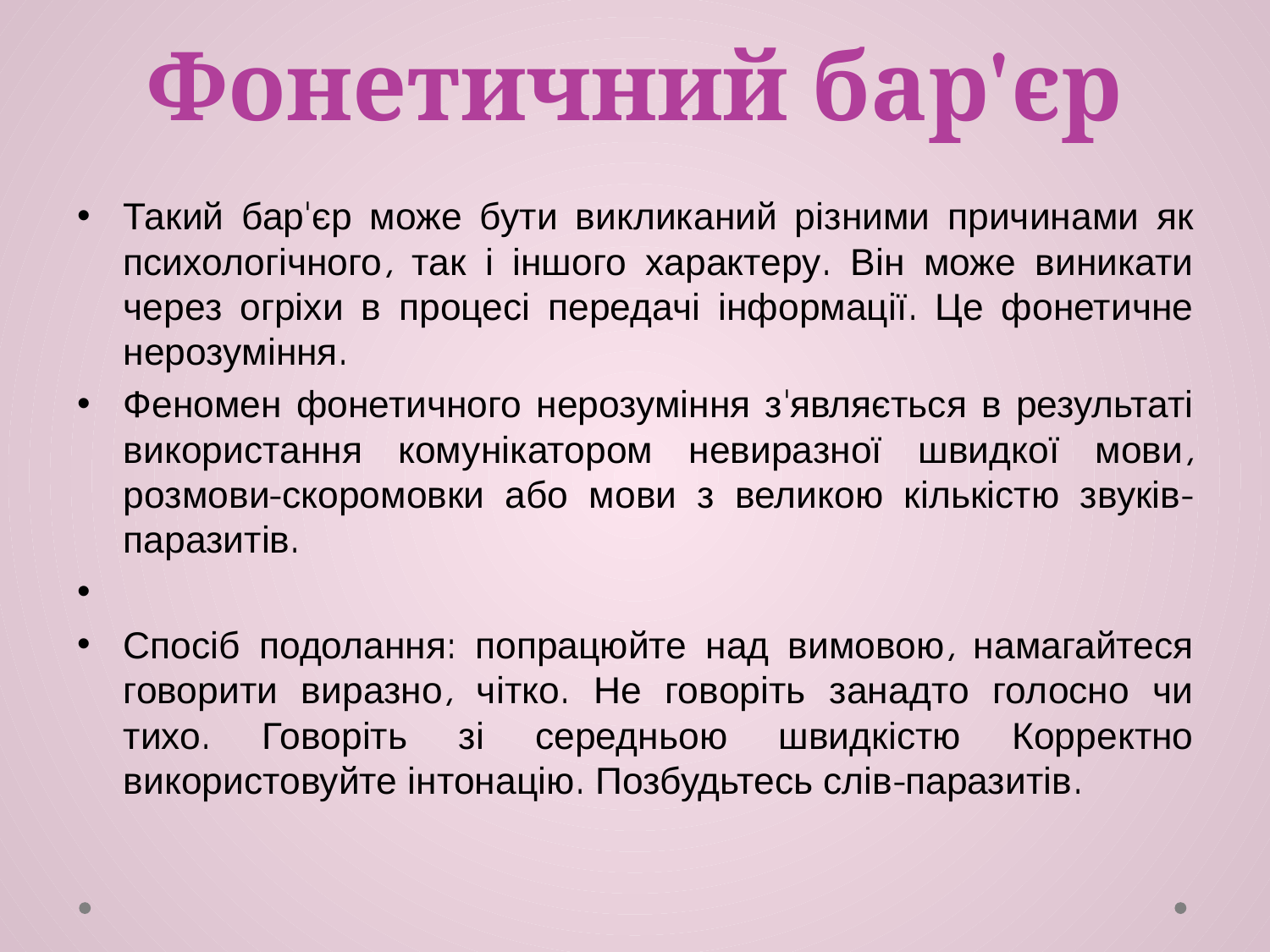

# Фонетичний бар'єр
Такий бар'єр може бути викликаний різними причинами як психологічного, так і іншого характеру. Він може виникати через огріхи в процесі передачі інформації. Це фонетичне нерозуміння.
Феномен фонетичного нерозуміння з'являється в результаті використання комунікатором невиразної швидкої мови, розмови-скоромовки або мови з великою кількістю звуків-паразитів.

Спосіб подолання: попрацюйте над вимовою, намагайтеся говорити виразно, чітко. Не говоріть занадто голосно чи тихо. Говоріть зі середньою швидкістю Корректно використовуйте інтонацію. Позбудьтесь слів-паразитів.